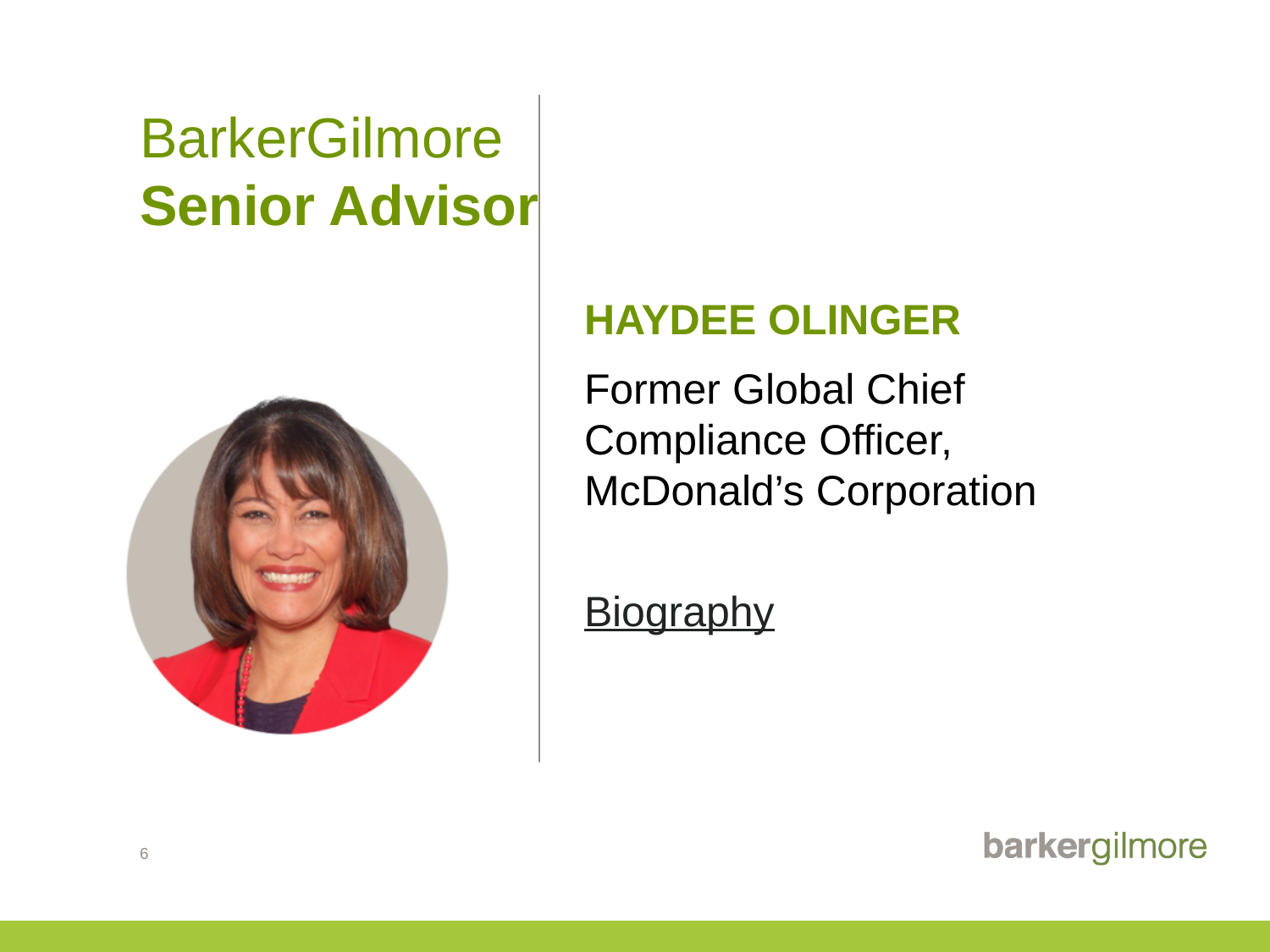

# BarkerGilmore Senior Advisor
HAYDEE OLINGER
Former Global Chief
Compliance Officer,
McDonald’s Corporation
Biography
6